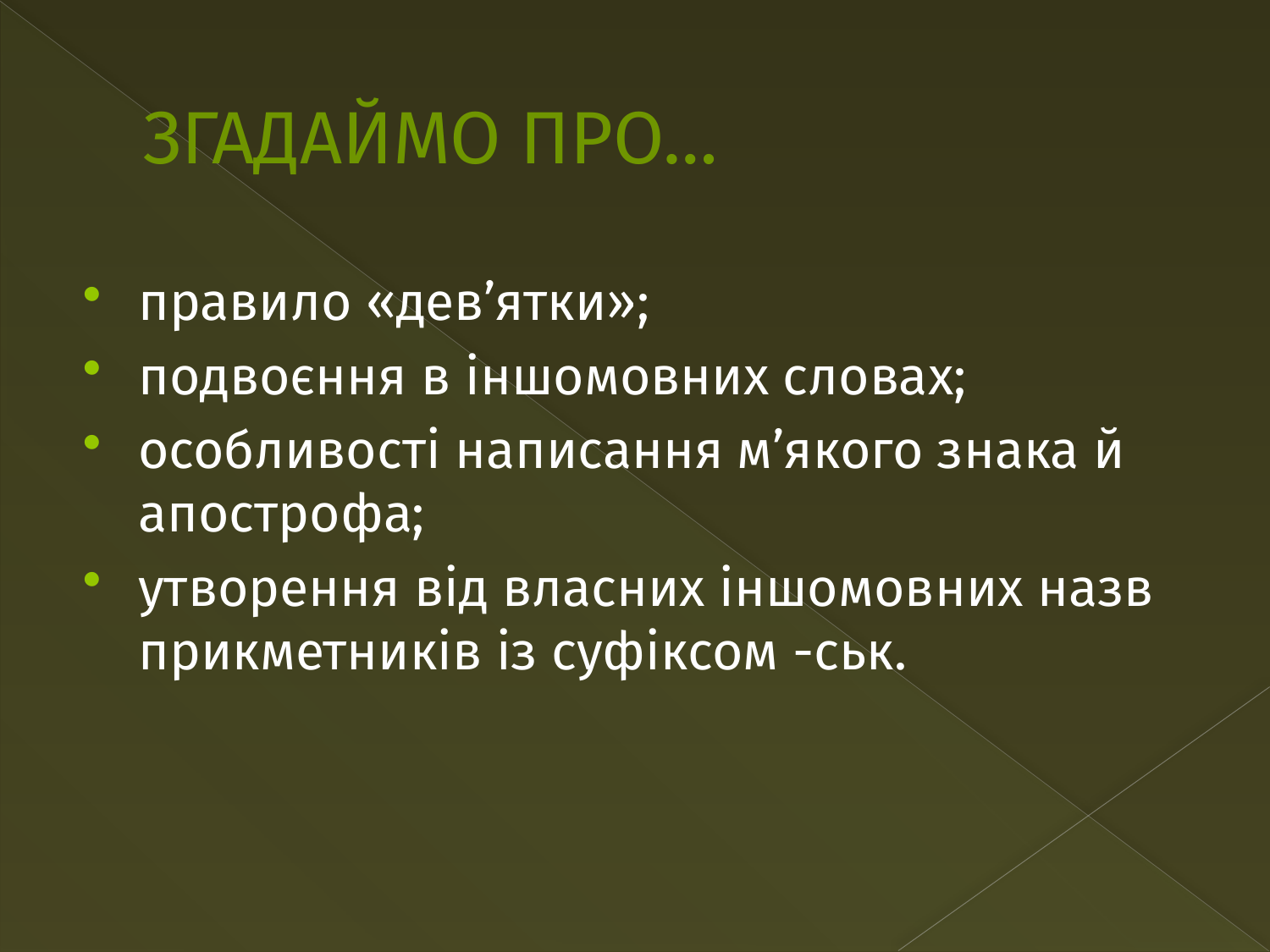

# ЗГАДАЙМО ПРО…
правило «дев’ятки»;
подвоєння в іншомовних словах;
особливості написання м’якого знака й апострофа;
утворення від власних іншомовних назв прикметників із суфіксом -ськ.